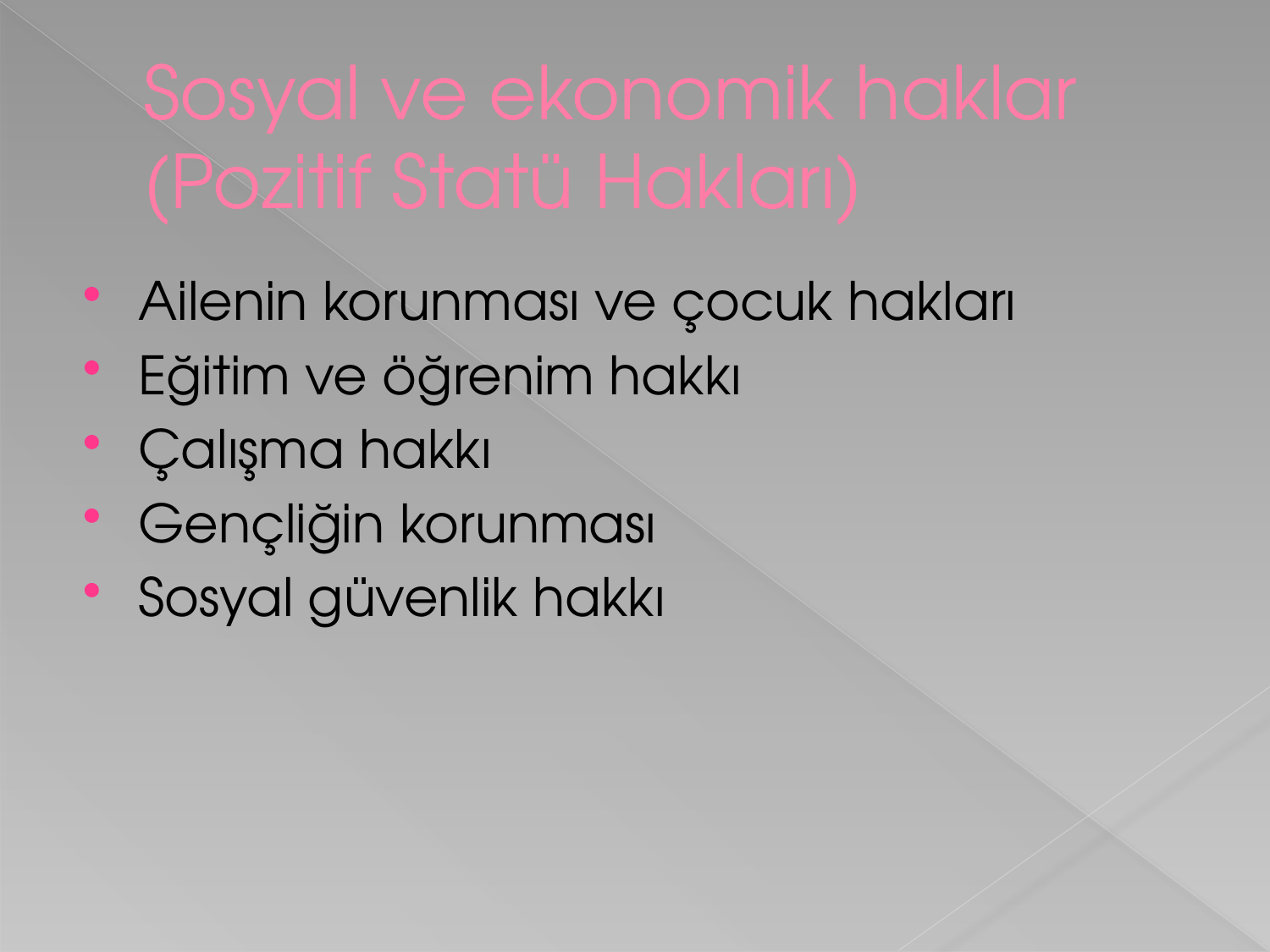

# Sosyal ve ekonomik haklar  (Pozitif Statü Hakları)
Ailenin korunması ve çocuk hakları
Eğitim ve öğrenim hakkı
Çalışma hakkı
Gençliğin korunması
Sosyal güvenlik hakkı